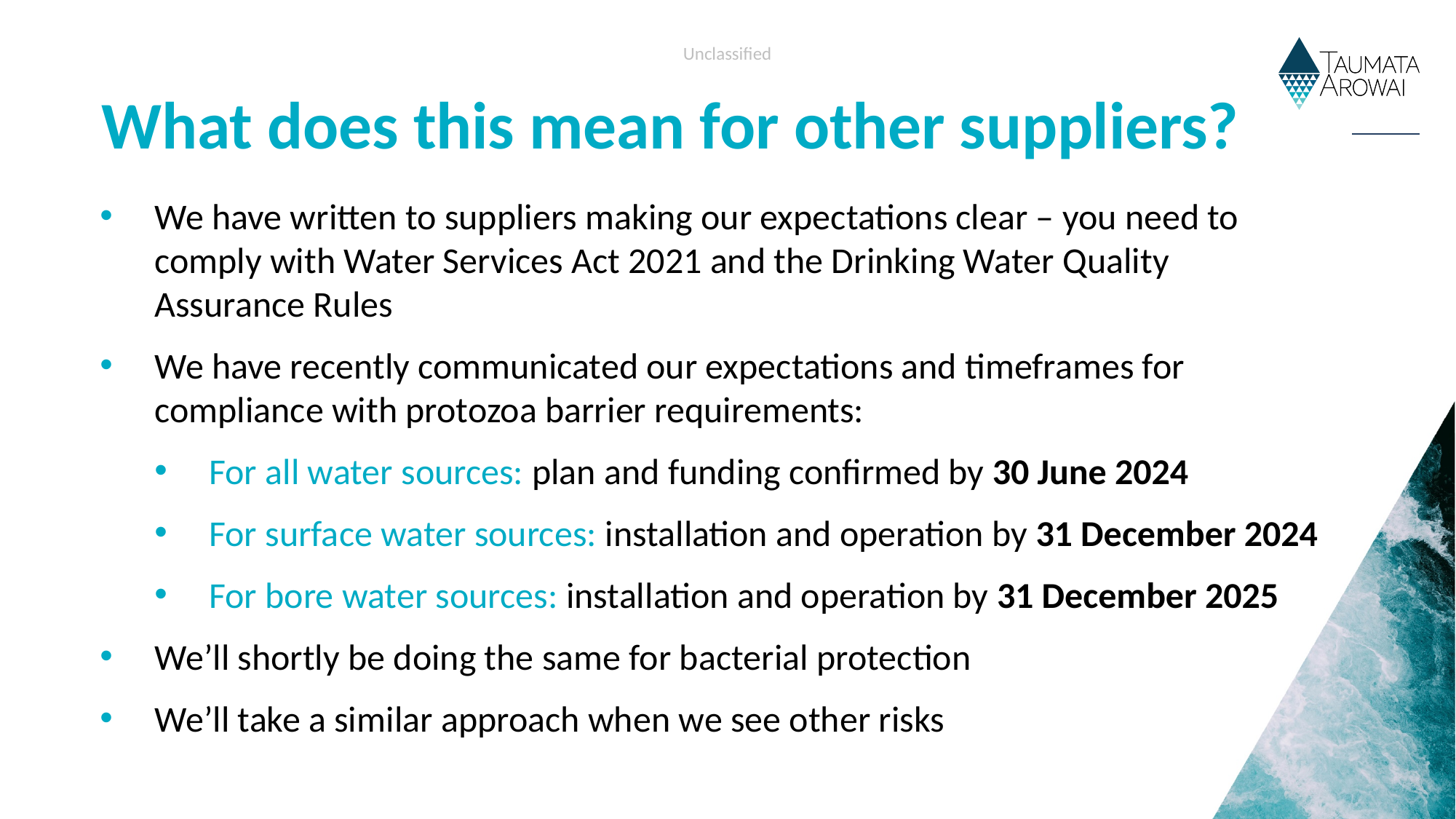

Unclassified
# What does this mean for other suppliers?
We have written to suppliers making our expectations clear – you need to comply with Water Services Act 2021 and the Drinking Water Quality Assurance Rules
We have recently communicated our expectations and timeframes for compliance with protozoa barrier requirements:
For all water sources: plan and funding confirmed by 30 June 2024
For surface water sources: installation and operation by 31 December 2024
For bore water sources: installation and operation by 31 December 2025
We’ll shortly be doing the same for bacterial protection
We’ll take a similar approach when we see other risks